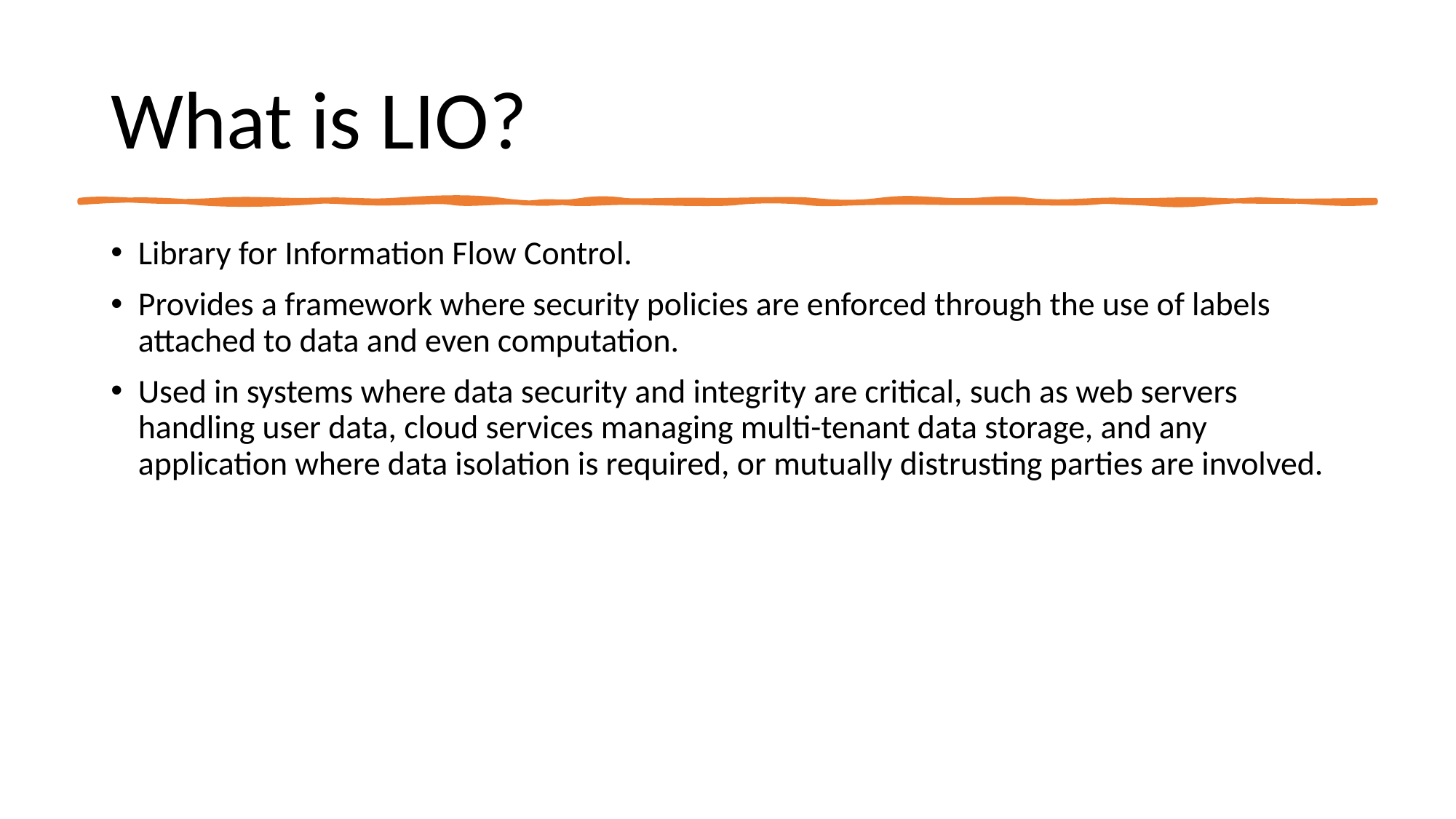

# What is LIO?

Library for Information Flow Control.
Provides a framework where security policies are enforced through the use of labels attached to data and even computation.
Used in systems where data security and integrity are critical, such as web servers handling user data, cloud services managing multi-tenant data storage, and any application where data isolation is required, or mutually distrusting parties are involved.